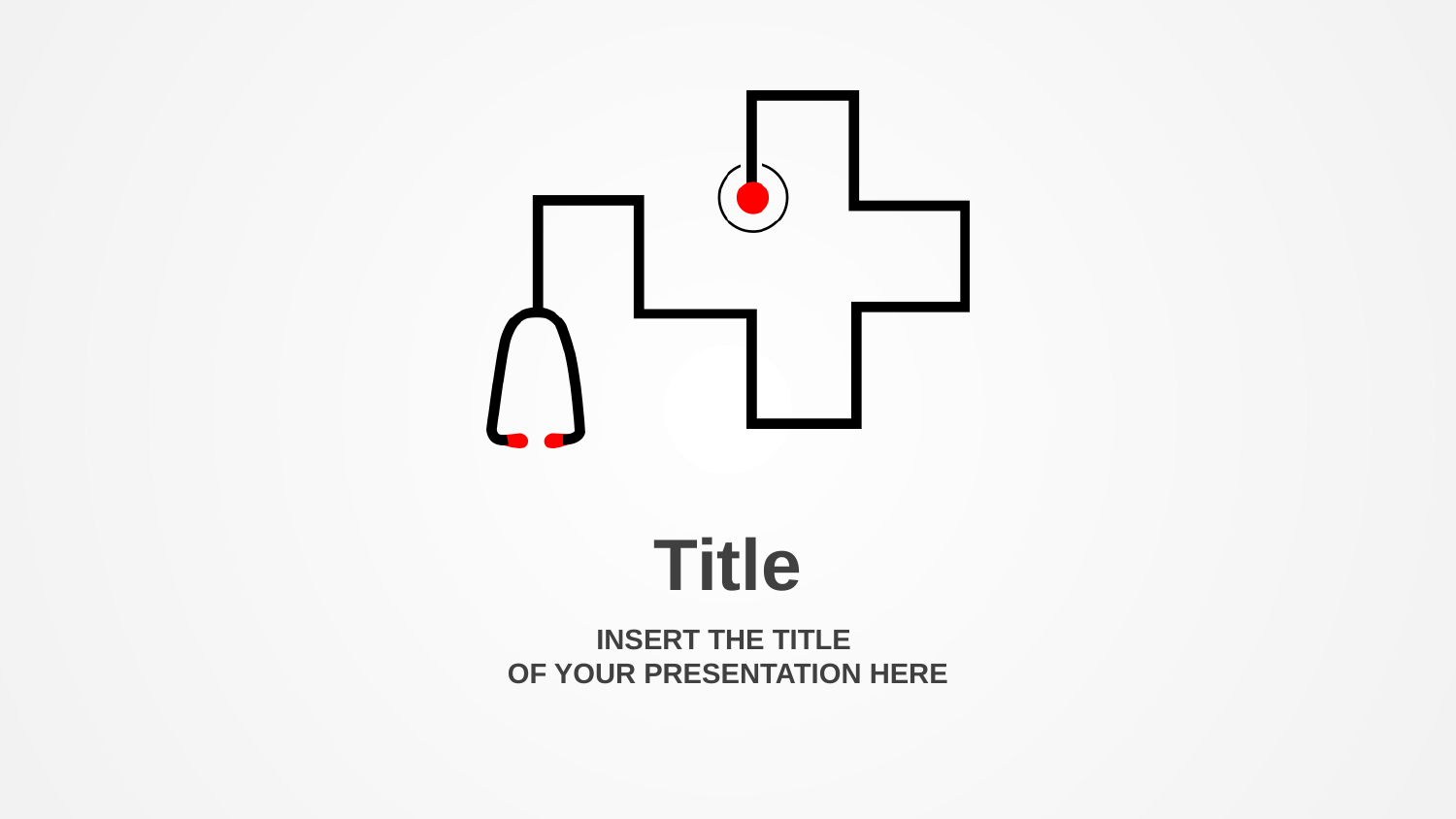

Title
INSERT THE TITLE
OF YOUR PRESENTATION HERE